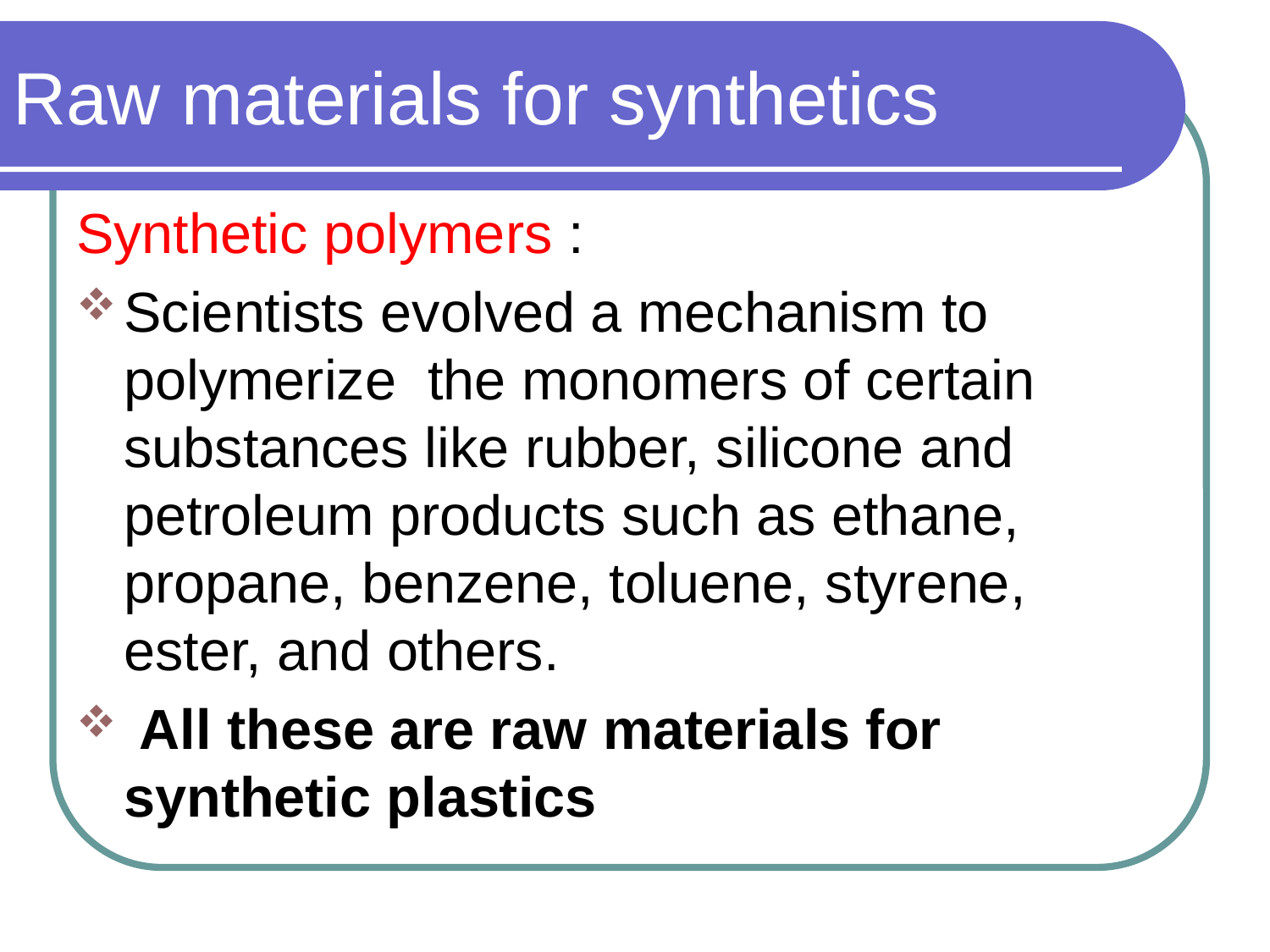

Raw materials for synthetics
Synthetic polymers :
Scientists evolved a mechanism to polymerize  the monomers of certain substances like rubber, silicone and petroleum products such as ethane, propane, benzene, toluene, styrene, ester, and others.
 All these are raw materials for synthetic plastics